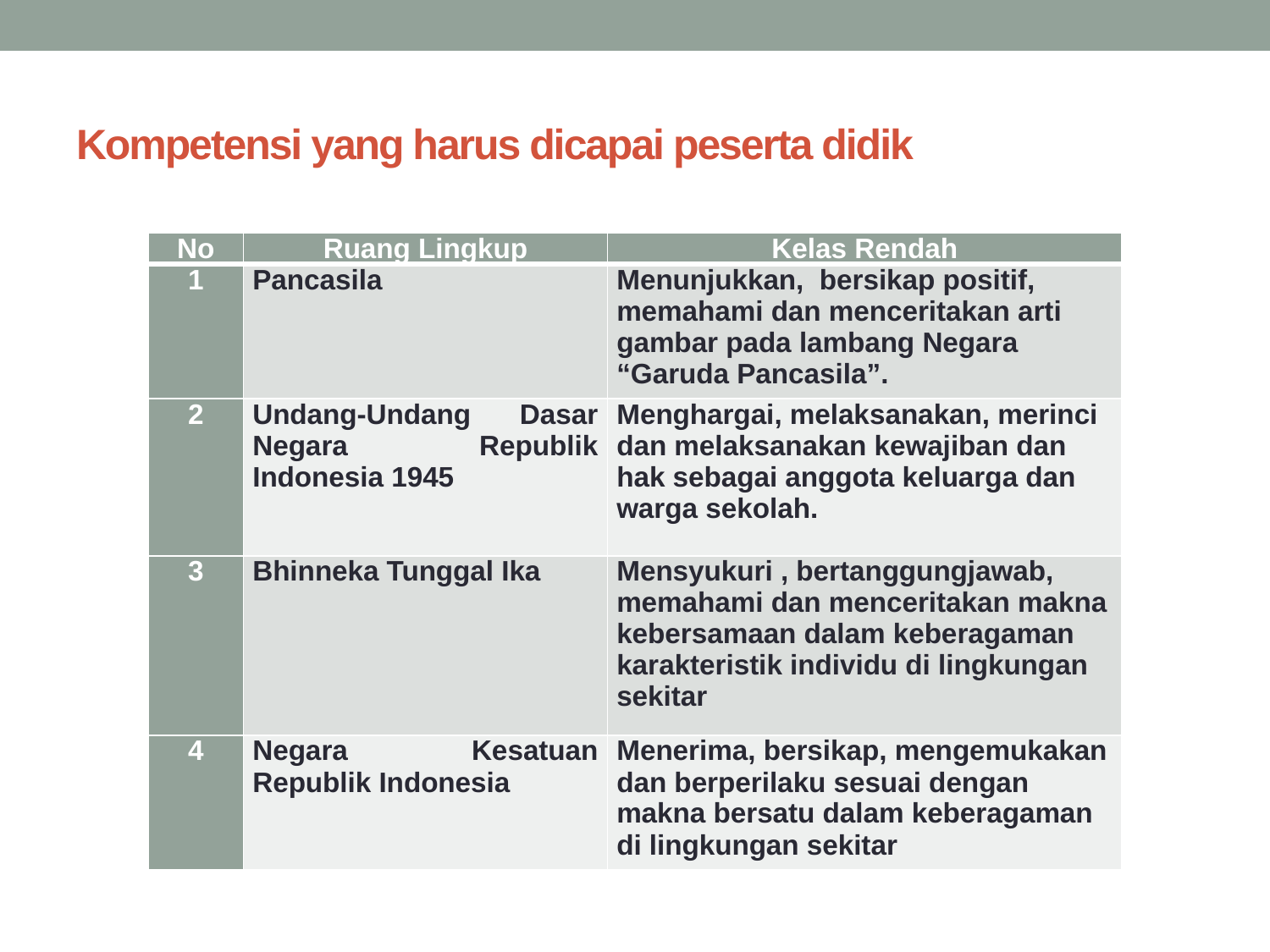

# Kompetensi yang harus dicapai peserta didik
| No | Ruang Lingkup | Kelas Rendah |
| --- | --- | --- |
| 1 | Pancasila | Menunjukkan, bersikap positif, memahami dan menceritakan arti gambar pada lambang Negara “Garuda Pancasila”. |
| 2 | Undang-Undang Dasar Negara Republik Indonesia 1945 | Menghargai, melaksanakan, merinci dan melaksanakan kewajiban dan hak sebagai anggota keluarga dan warga sekolah. |
| 3 | Bhinneka Tunggal Ika | Mensyukuri , bertanggungjawab, memahami dan menceritakan makna kebersamaan dalam keberagaman karakteristik individu di lingkungan sekitar |
| 4 | Negara Kesatuan Republik Indonesia | Menerima, bersikap, mengemukakan dan berperilaku sesuai dengan makna bersatu dalam keberagaman di lingkungan sekitar |